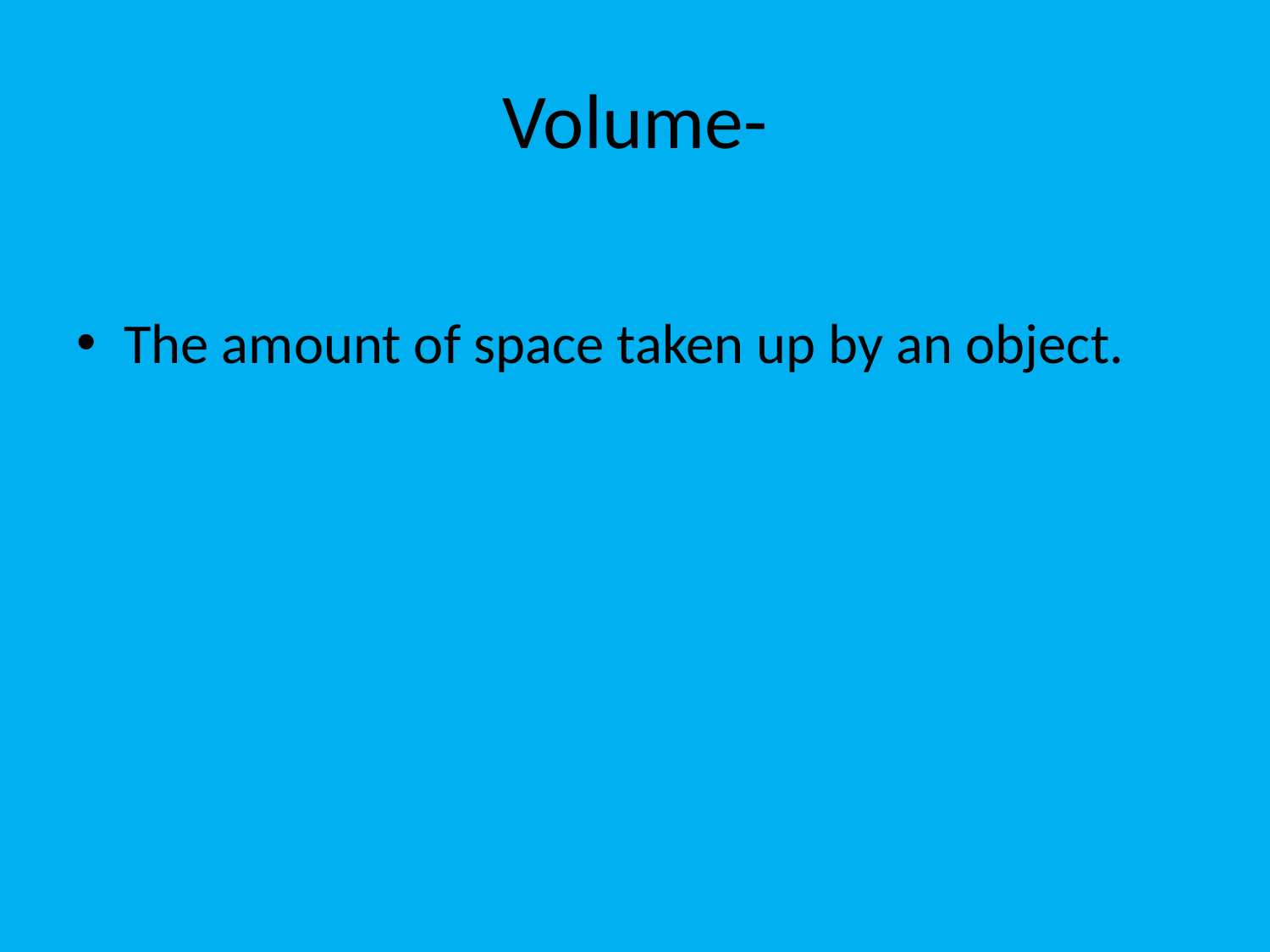

# Volume-

The amount of space taken up by an object.